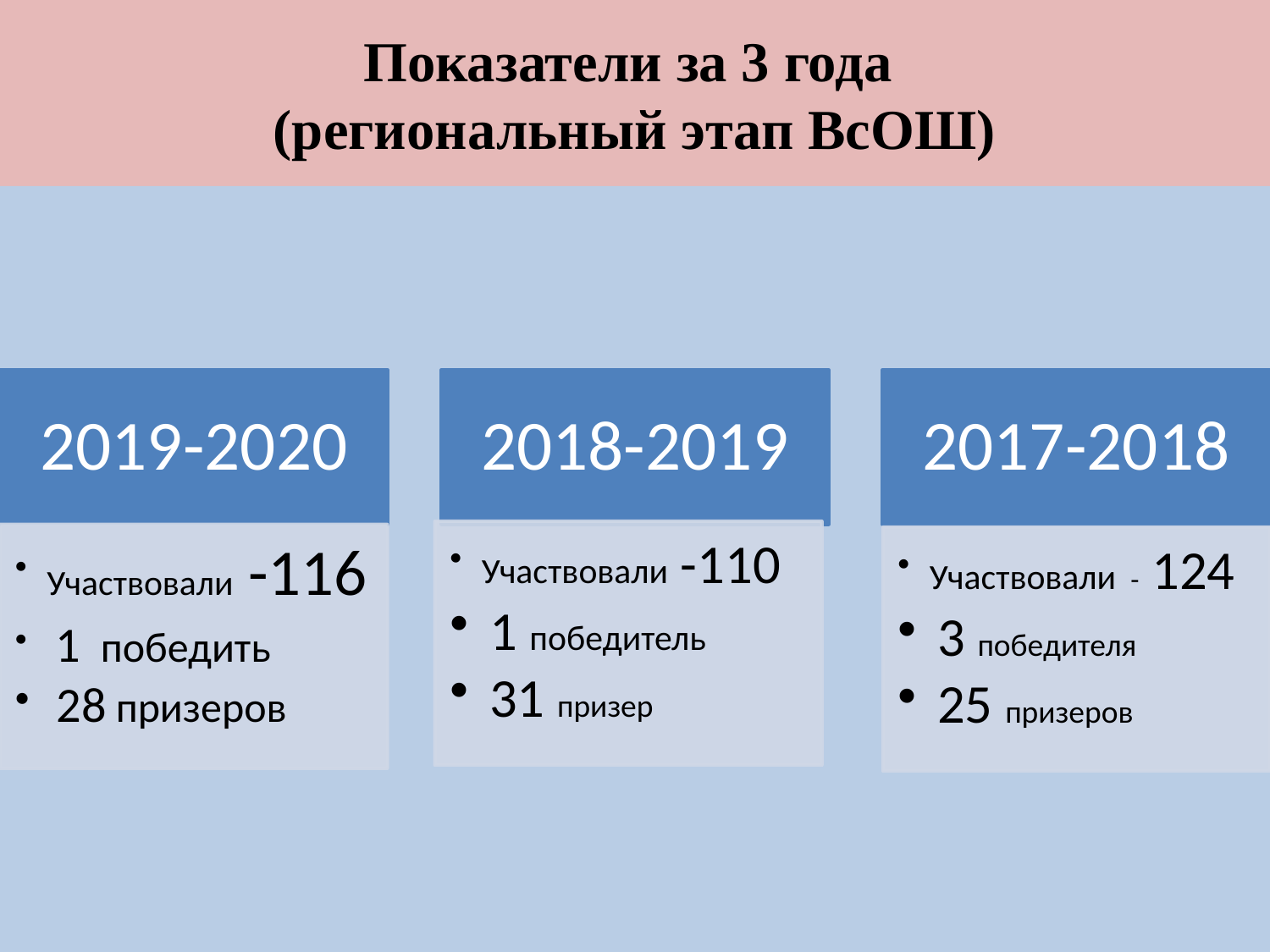

# Показатели за 3 года (региональный этап ВсОШ)
2019-2020
Участвовали -116
 1  победить
 28 призеров
2018-2019
Участвовали -110
1 победитель
31 призер
2017-2018
Участвовали  - 124
3 победителя
25 призеров